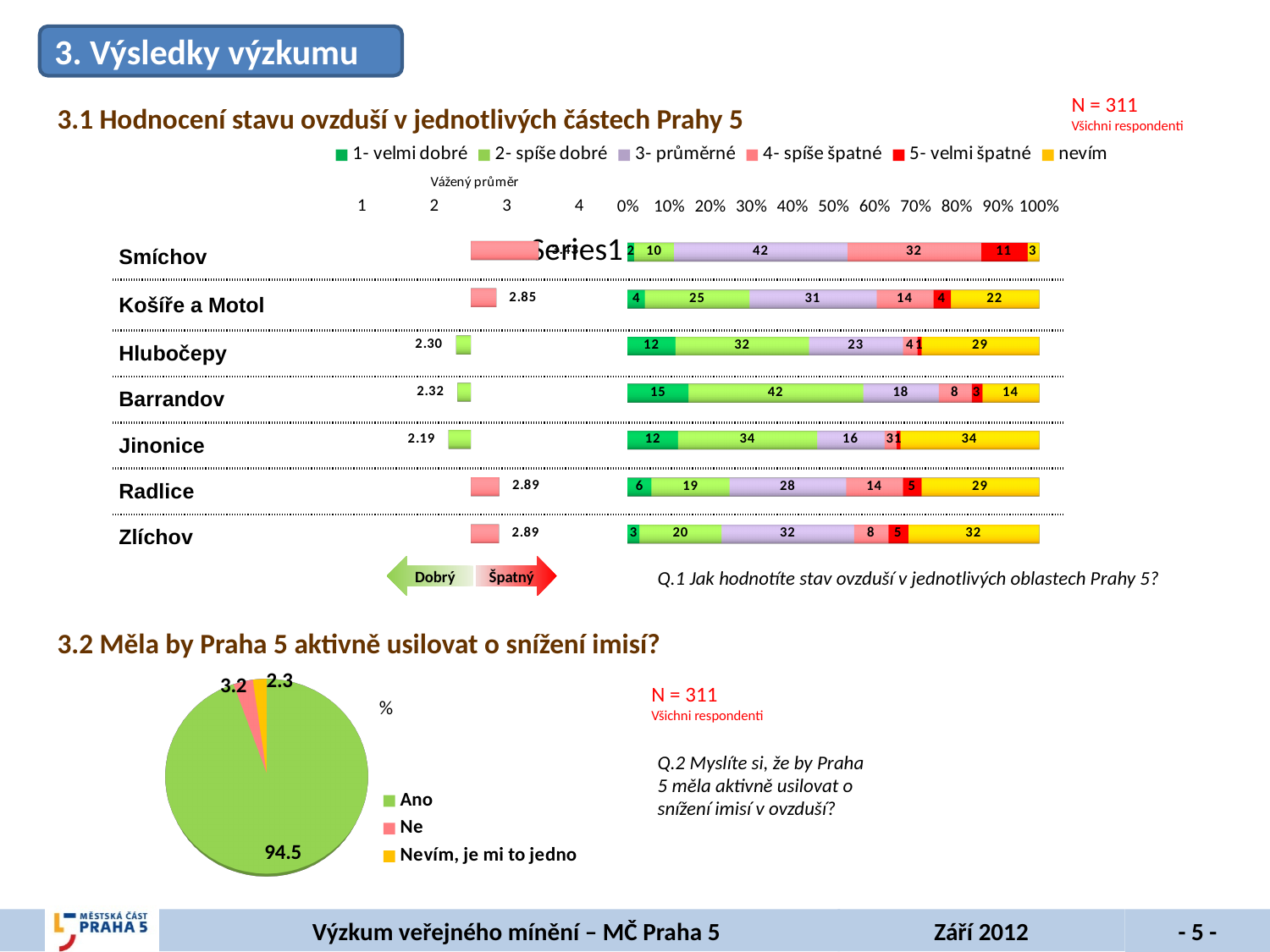

3. Výsledky výzkumu
N = 311
Všichni respondenti
3.1 Hodnocení stavu ovzduší v jednotlivých částech Prahy 5

[unsupported chart]

[unsupported chart]

| Smíchov |  |
| --- | --- |
| Košíře a Motol |  |
| Hlubočepy |  |
| Barrandov |  |
| Jinonice |  |
| Radlice |  |
| Zlíchov |  |
Dobrý
Špatný
Q.1 Jak hodnotíte stav ovzduší v jednotlivých oblastech Prahy 5?

[unsupported chart]

3.2 Měla by Praha 5 aktivně usilovat o snížení imisí?
N = 311
Všichni respondenti
Q.2 Myslíte si, že by Praha 5 měla aktivně usilovat o snížení imisí v ovzduší?